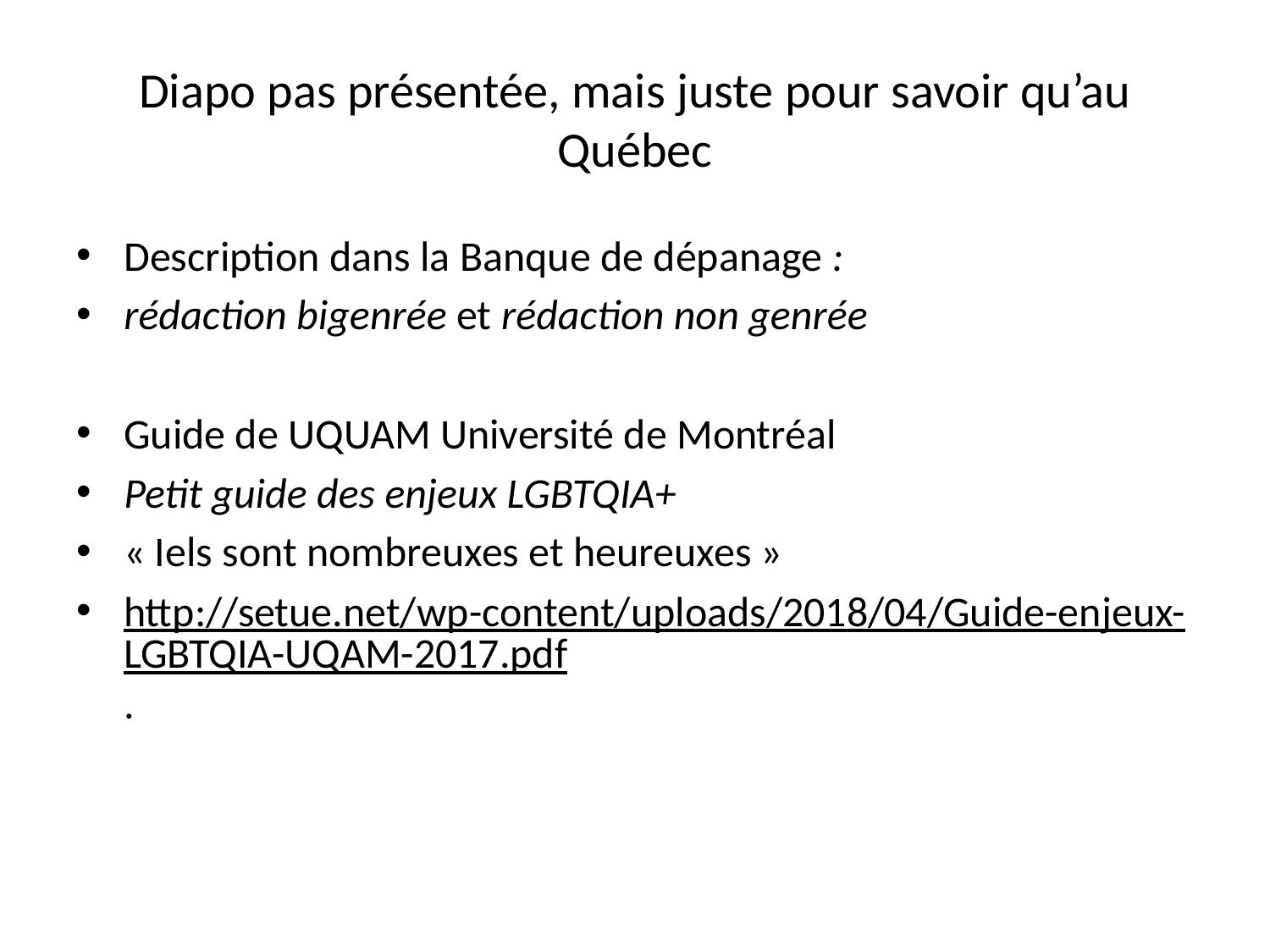

# Diapo pas présentée, mais juste pour savoir qu’au Québec
Description dans la Banque de dépanage :
rédaction bigenrée et rédaction non genrée

Guide de UQUAM Université de Montréal
Petit guide des enjeux LGBTQIA+
« Iels sont nombreuxes et heureuxes »
http://setue.net/wp-content/uploads/2018/04/Guide-enjeux-LGBTQIA-UQAM-2017.pdf.